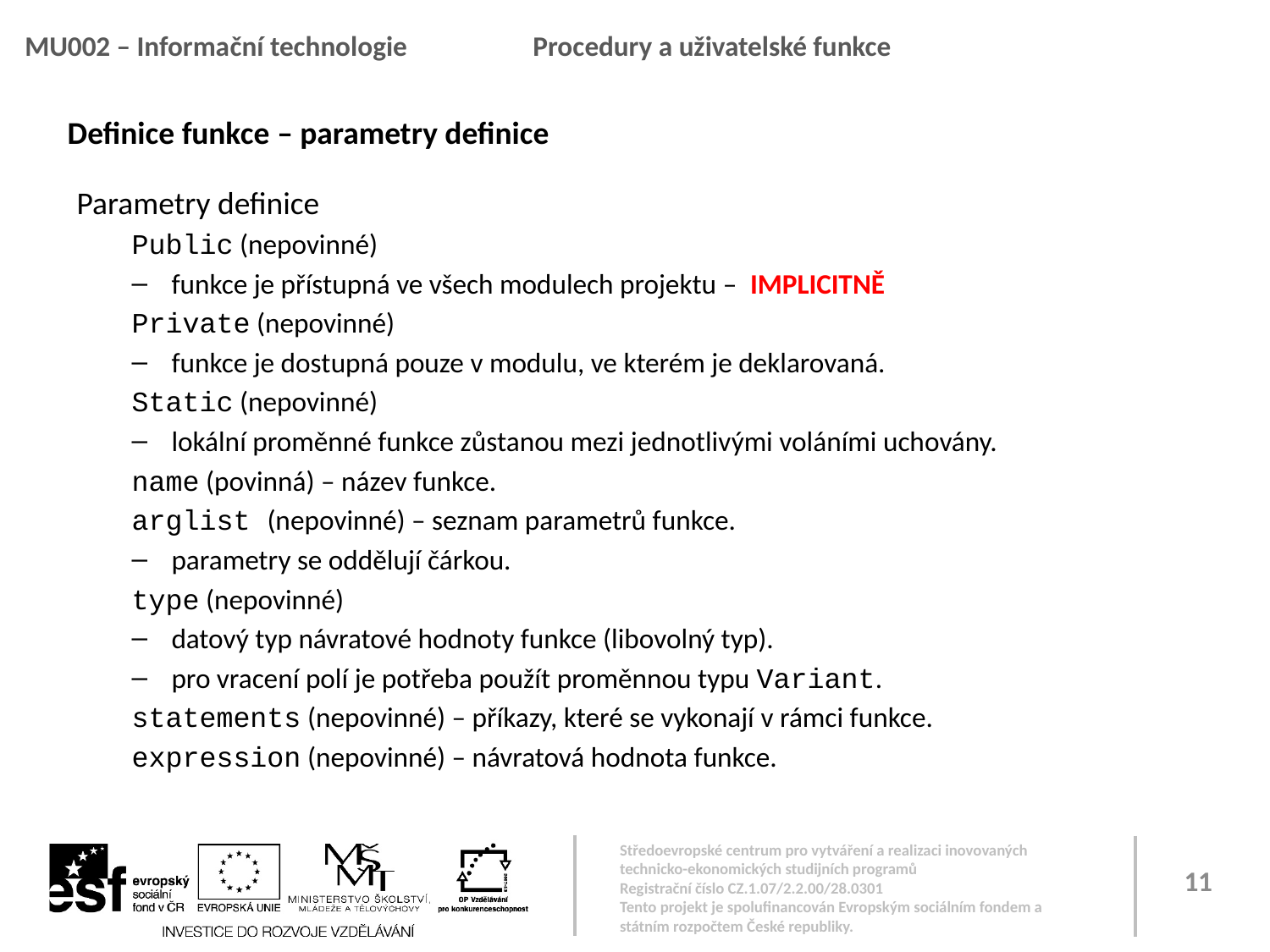

MU002 – Informační technologie	Procedury a uživatelské funkce
Definice funkce – parametry definice
Parametry definice
Public (nepovinné)
funkce je přístupná ve všech modulech projektu –  IMPLICITNĚ
Private (nepovinné)
funkce je dostupná pouze v modulu, ve kterém je deklarovaná.
Static (nepovinné)
lokální proměnné funkce zůstanou mezi jednotlivými voláními uchovány.
name (povinná) – název funkce.
arglist (nepovinné) – seznam parametrů funkce.
parametry se oddělují čárkou.
type (nepovinné)
datový typ návratové hodnoty funkce (libovolný typ).
pro vracení polí je potřeba použít proměnnou typu Variant.
statements (nepovinné) – příkazy, které se vykonají v rámci funkce.
expression (nepovinné) – návratová hodnota funkce.